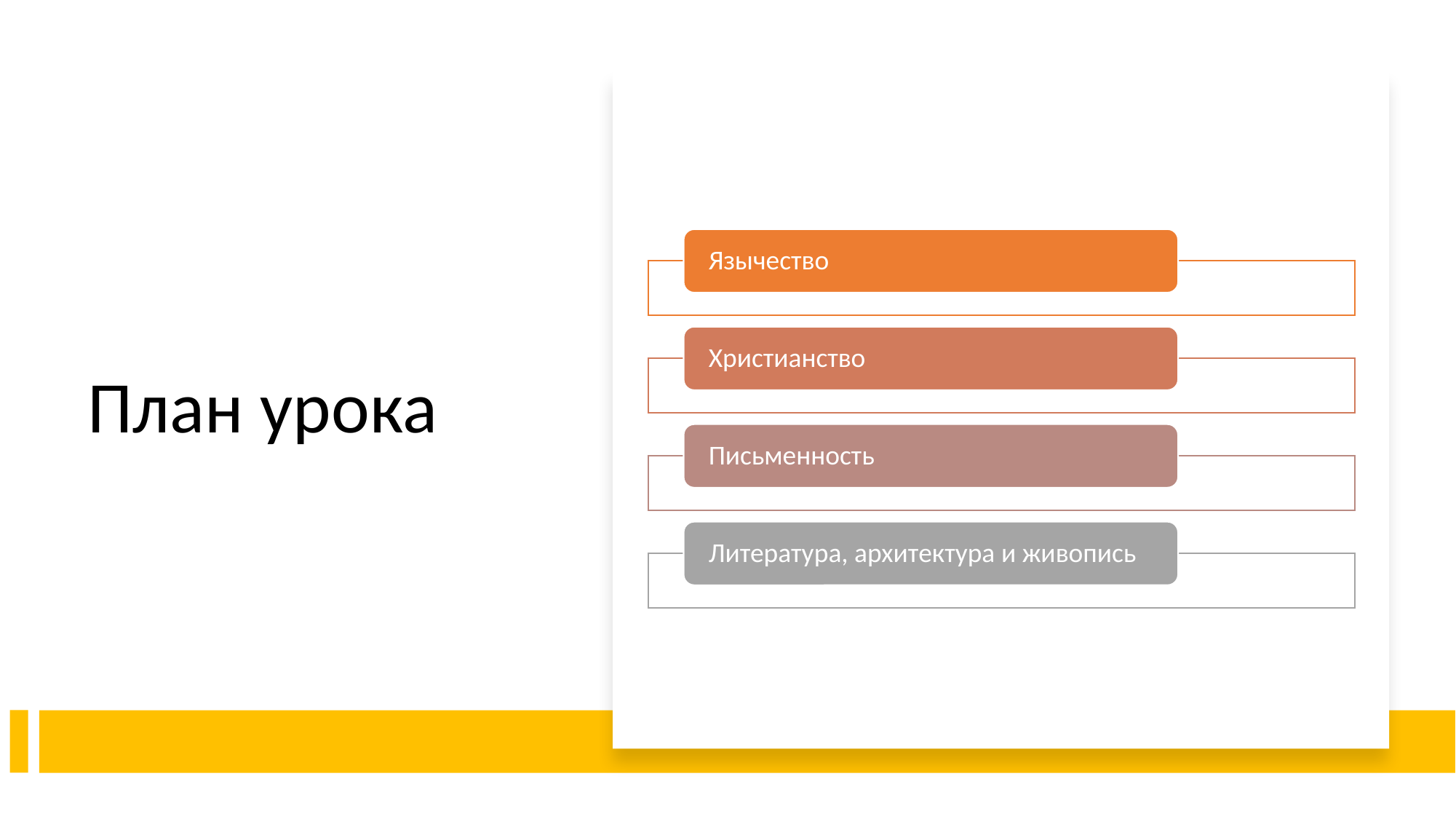

Язычество
Христианство
Письменность
Литература, архитектура и живопись
# План урока